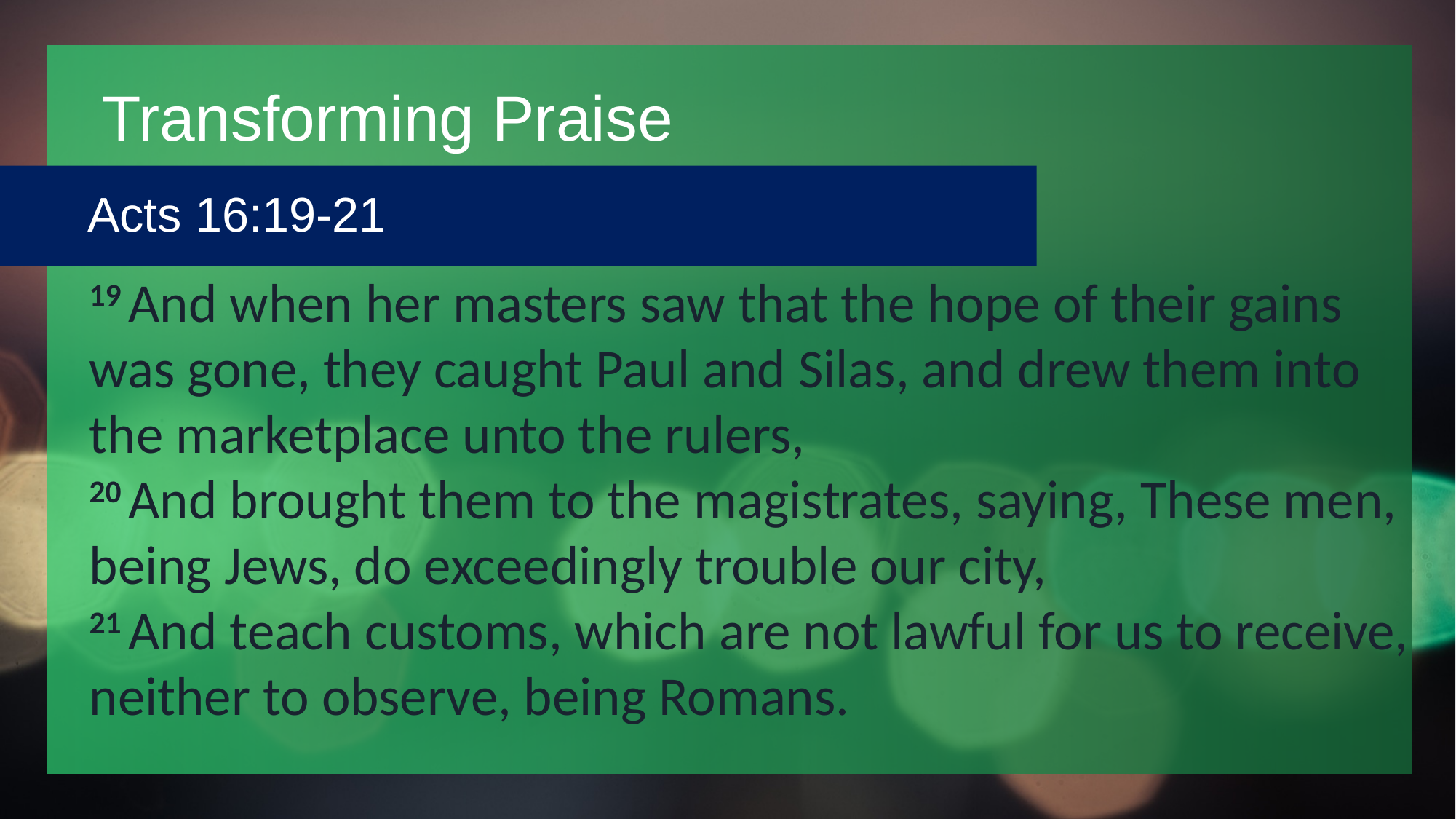

# Transforming Praise
Acts 16:19-21
19 And when her masters saw that the hope of their gains was gone, they caught Paul and Silas, and drew them into the marketplace unto the rulers,
20 And brought them to the magistrates, saying, These men, being Jews, do exceedingly trouble our city,
21 And teach customs, which are not lawful for us to receive, neither to observe, being Romans.